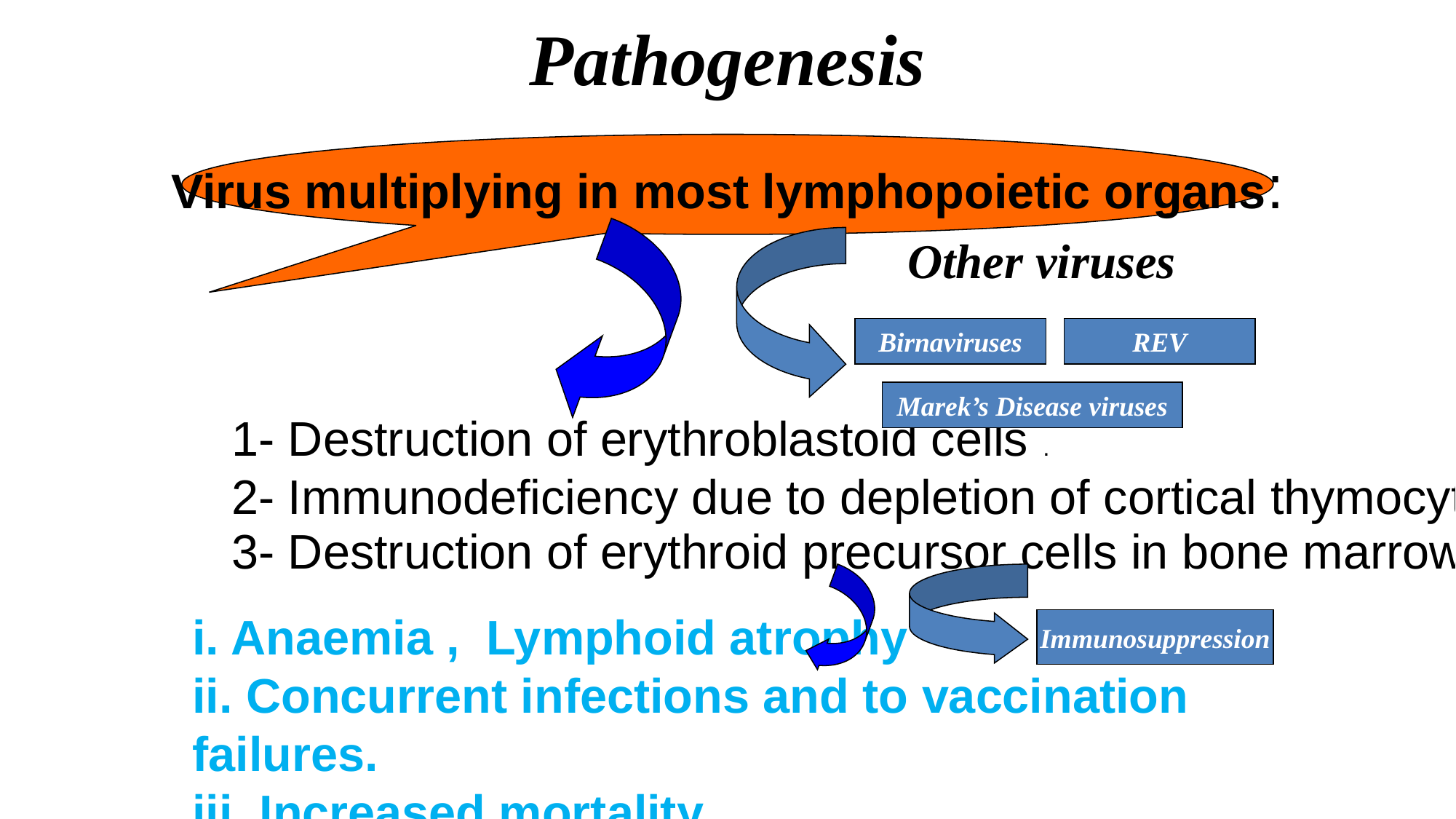

Pathogenesis
#
Virus multiplying in most lymphopoietic organs:

Other viruses
Birnaviruses
REV
Marek’s Disease viruses
1- Destruction of erythroblastoid cells .
2- Immunodeficiency due to depletion of cortical thymocytes .
3- Destruction of erythroid precursor cells in bone marrow.

i. Anaemia ,  Lymphoid atrophy
ii. Concurrent infections and to vaccination failures.
iii. Increased mortality
Immunosuppression